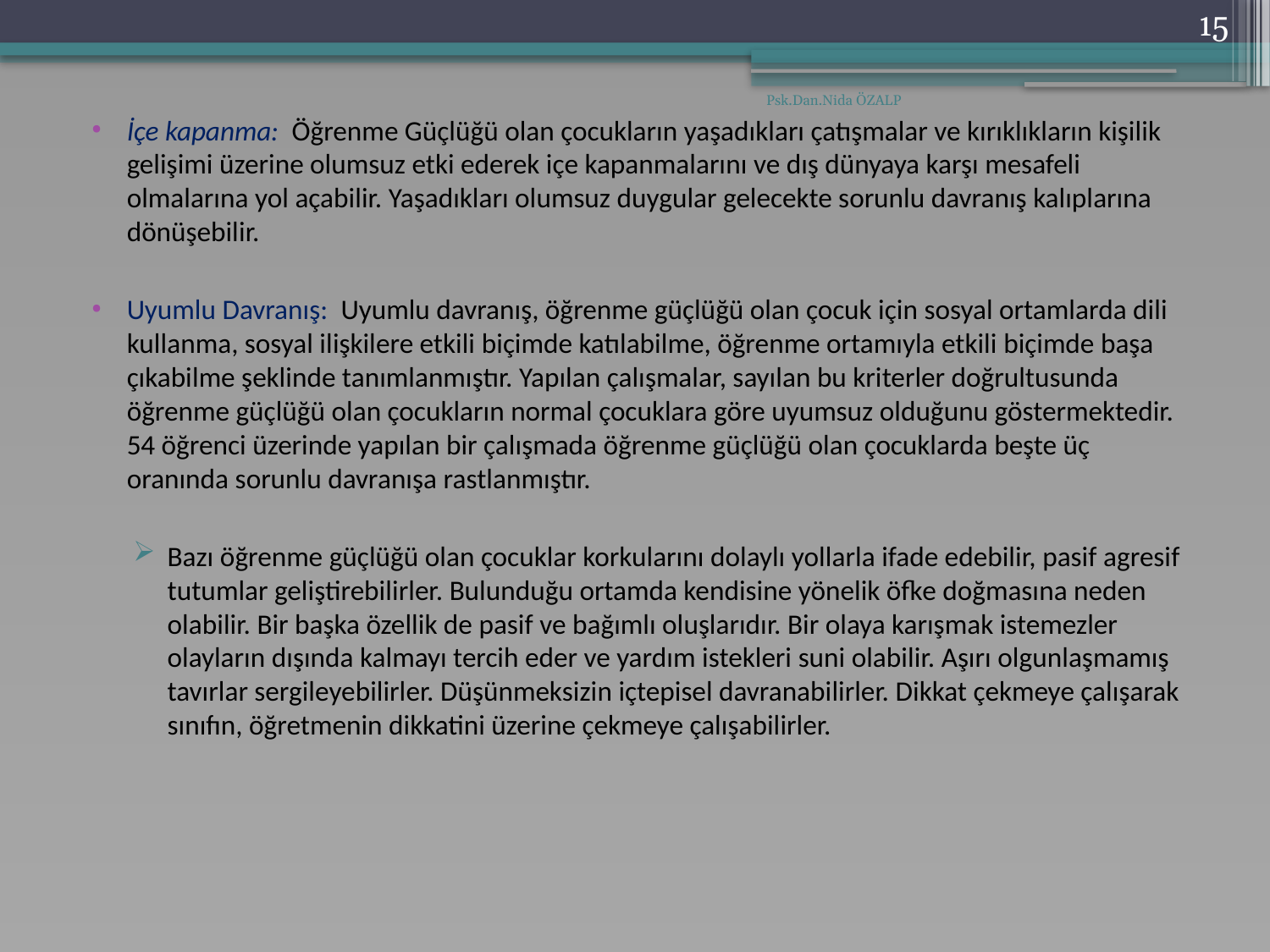

15
Psk.Dan.Nida ÖZALP
İçe kapanma:  Öğrenme Güçlüğü olan çocukların yaşadıkları çatışmalar ve kırıklıkların kişilik gelişimi üzerine olumsuz etki ederek içe kapanmalarını ve dış dünyaya karşı mesafeli olmalarına yol açabilir. Yaşadıkları olumsuz duygular gelecekte sorunlu davranış kalıplarına dönüşebilir.

Uyumlu Davranış:  Uyumlu davranış, öğrenme güçlüğü olan çocuk için sosyal ortamlarda dili kullanma, sosyal ilişkilere etkili biçimde katılabilme, öğrenme ortamıyla etkili biçimde başa çıkabilme şeklinde tanımlanmıştır. Yapılan çalışmalar, sayılan bu kriterler doğrultusunda öğrenme güçlüğü olan çocukların normal çocuklara göre uyumsuz olduğunu göstermektedir. 54 öğrenci üzerinde yapılan bir çalışmada öğrenme güçlüğü olan çocuklarda beşte üç oranında sorunlu davranışa rastlanmıştır.

Bazı öğrenme güçlüğü olan çocuklar korkularını dolaylı yollarla ifade edebilir, pasif agresif tutumlar geliştirebilirler. Bulunduğu ortamda kendisine yönelik öfke doğmasına neden olabilir. Bir başka özellik de pasif ve bağımlı oluşlarıdır. Bir olaya karışmak istemezler olayların dışında kalmayı tercih eder ve yardım istekleri suni olabilir. Aşırı olgunlaşmamış tavırlar sergileyebilirler. Düşünmeksizin içtepisel davranabilirler. Dikkat çekmeye çalışarak sınıfın, öğretmenin dikkatini üzerine çekmeye çalışabilirler.